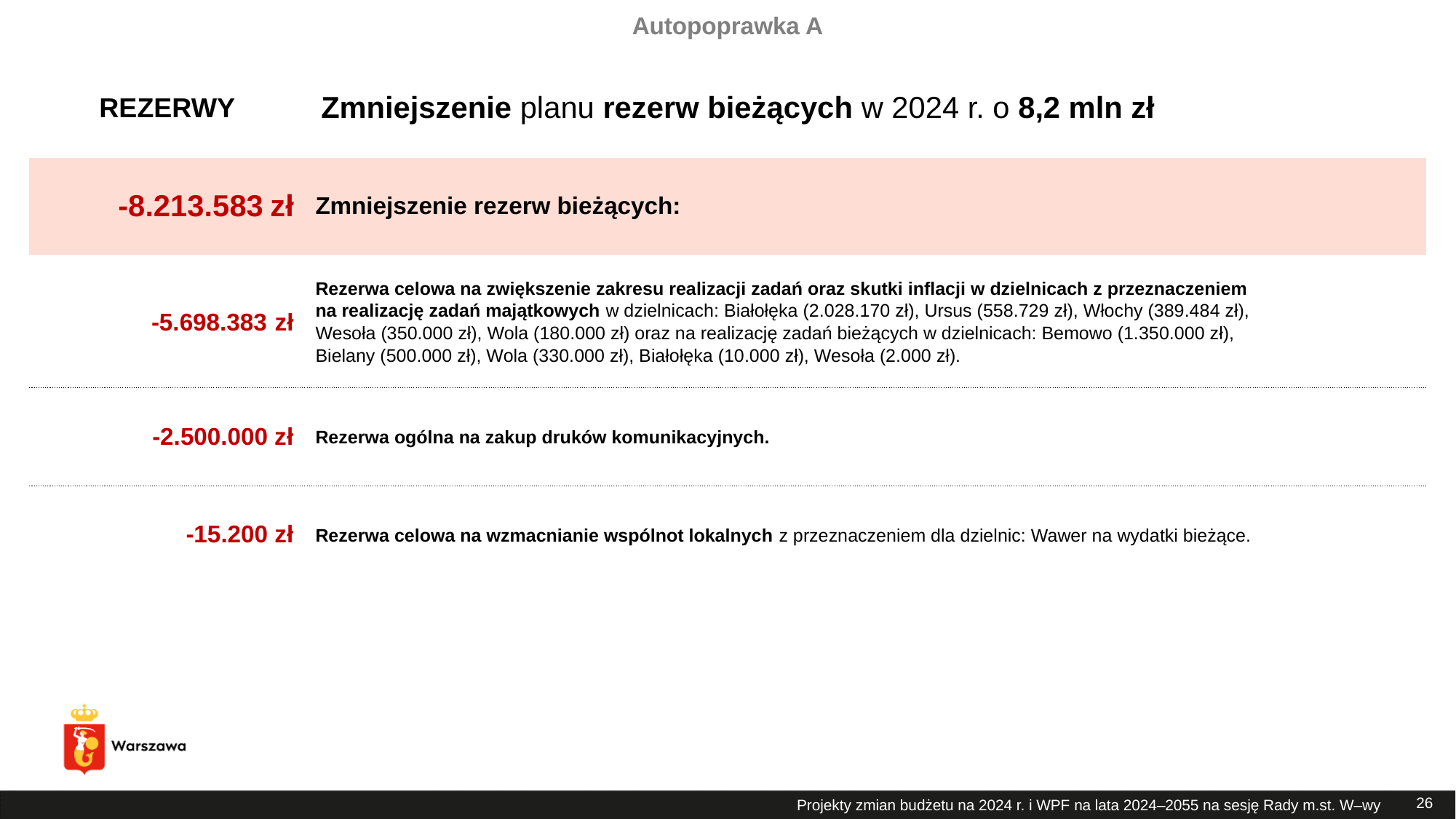

Autopoprawka A
# Zmniejszenie planu rezerw bieżących w 2024 r. o 8,2 mln zł
REZERWY
| -8.213.583 zł | Zmniejszenie rezerw bieżących: |
| --- | --- |
| -5.698.383 zł | Rezerwa celowa na zwiększenie zakresu realizacji zadań oraz skutki inflacji w dzielnicach z przeznaczeniem na realizację zadań majątkowych w dzielnicach: Białołęka (2.028.170 zł), Ursus (558.729 zł), Włochy (389.484 zł), Wesoła (350.000 zł), Wola (180.000 zł) oraz na realizację zadań bieżących w dzielnicach: Bemowo (1.350.000 zł), Bielany (500.000 zł), Wola (330.000 zł), Białołęka (10.000 zł), Wesoła (2.000 zł). |
| -2.500.000 zł | Rezerwa ogólna na zakup druków komunikacyjnych. |
| -15.200 zł | Rezerwa celowa na wzmacnianie wspólnot lokalnych z przeznaczeniem dla dzielnic: Wawer na wydatki bieżące. |
26
Projekty zmian budżetu na 2024 r. i WPF na lata 2024–2055 na sesję Rady m.st. W–wy